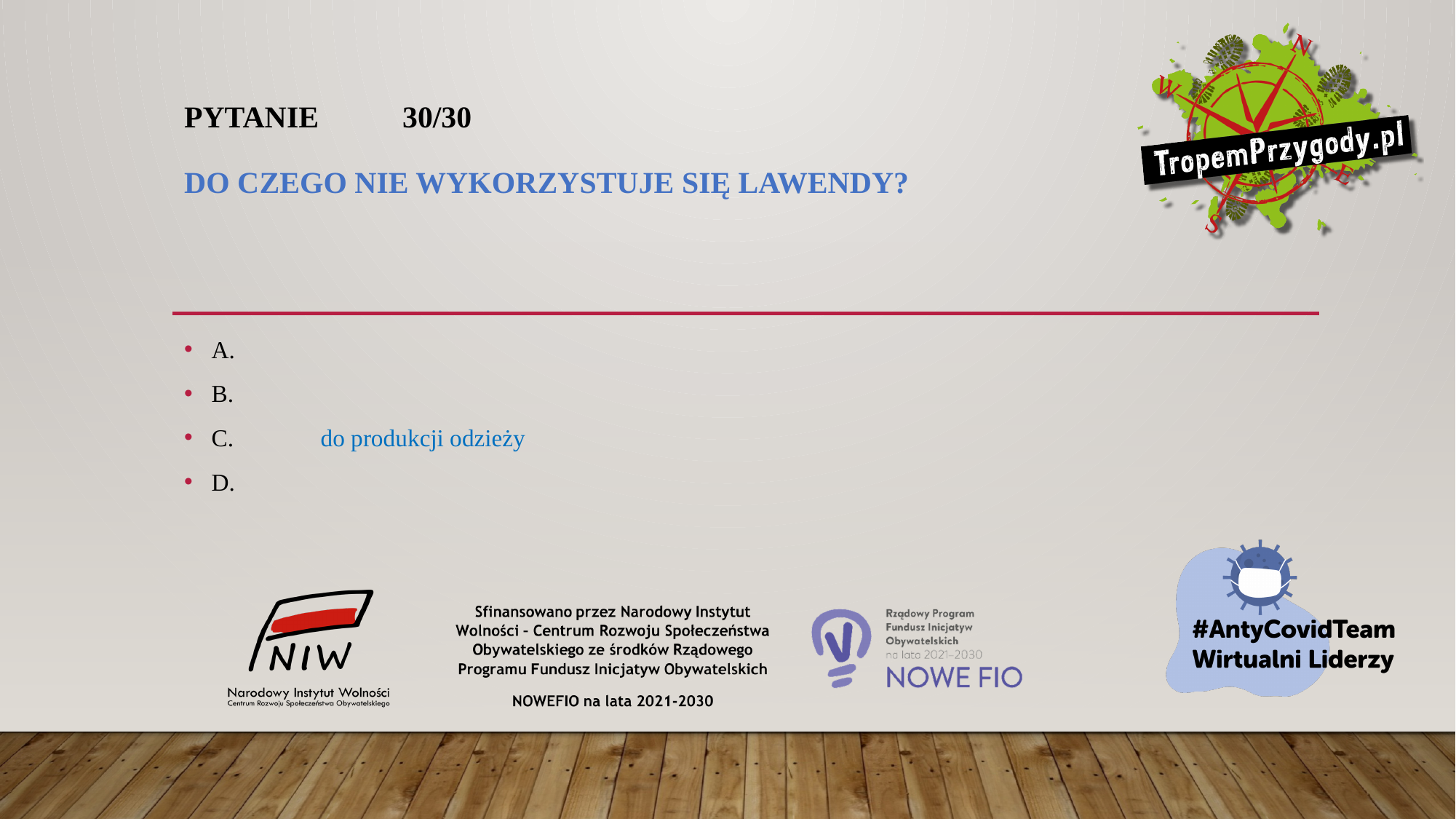

# Pytanie 	30/30 Do czego nie wykorzystuje się lawendy?
A.
B.
C.	do produkcji odzieży
D.